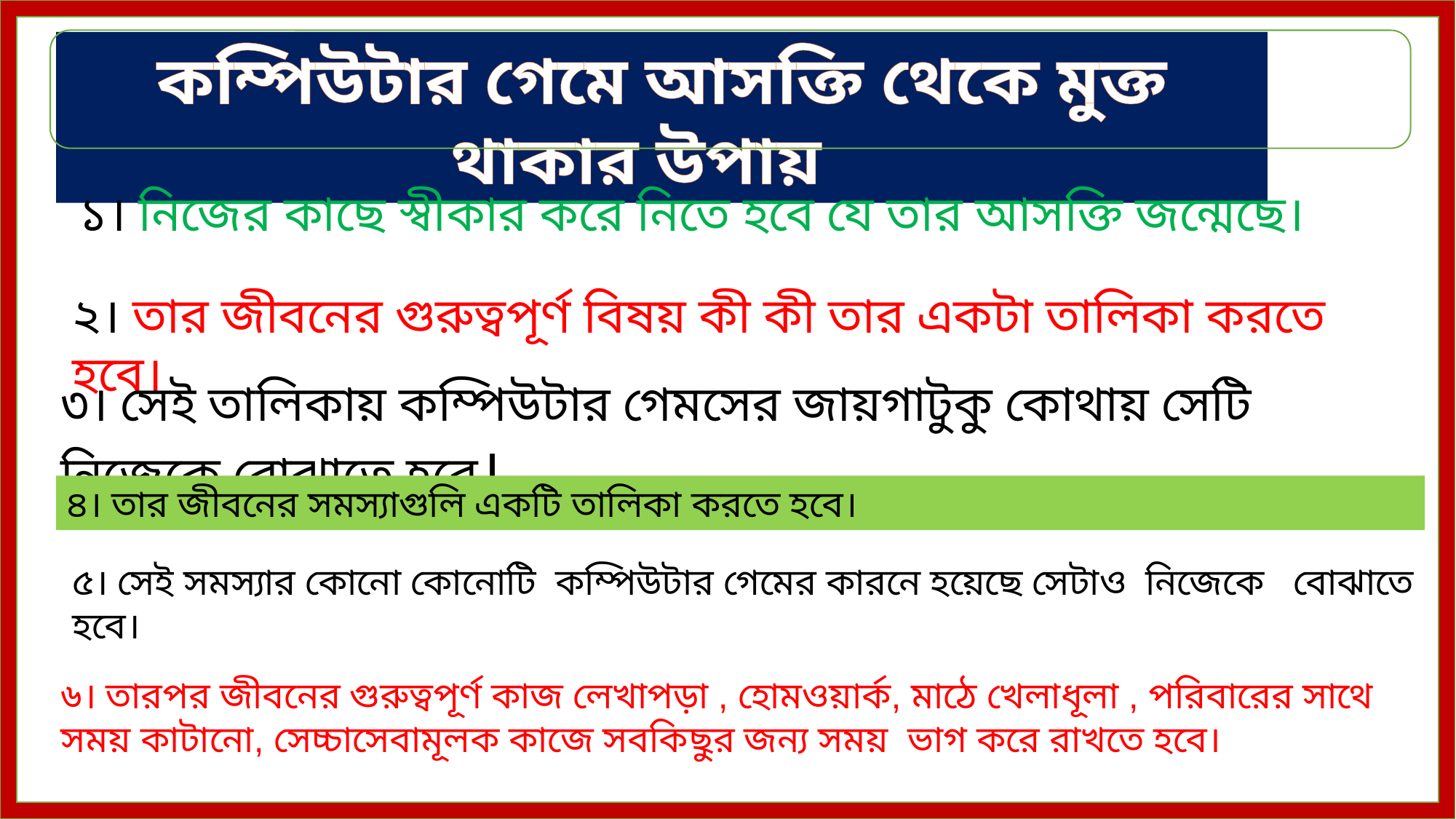

কম্পিউটার গেমে আসক্তি থেকে মুক্ত থাকার উপায়
১। নিজের কাছে স্বীকার করে নিতে হবে যে তার আসক্তি জন্মেছে।
২। তার জীবনের গুরুত্বপূর্ণ বিষয় কী কী তার একটা তালিকা করতে হবে।
৩। সেই তালিকায় কম্পিউটার গেমসের জায়গাটুকু কোথায় সেটি নিজেকে বোঝাতে হবে।
৪। তার জীবনের সমস্যাগুলি একটি তালিকা করতে হবে।
৫। সেই সমস্যার কোনো কোনোটি  কম্পিউটার গেমের কারনে হয়েছে সেটাও  নিজেকে   বোঝাতে হবে।
৬। তারপর জীবনের গুরুত্বপূর্ণ কাজ লেখাপড়া , হোমওয়ার্ক, মাঠে খেলাধূলা , পরিবারের সাথে সময় কাটানো, সেচ্চাসেবামূলক কাজে সবকিছুর জন্য সময়  ভাগ করে রাখতে হবে।